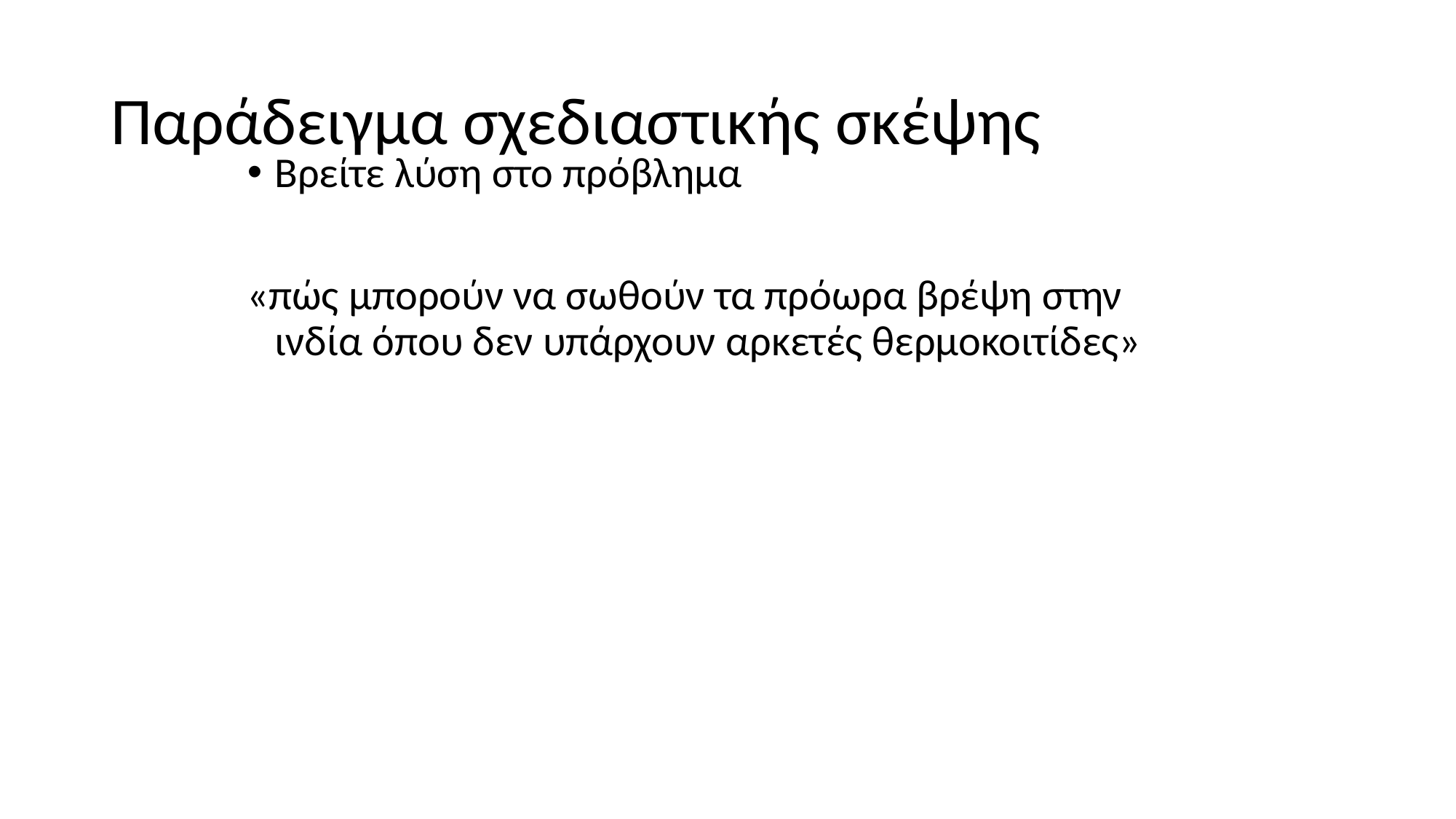

# Παράδειγμα σχεδιαστικής σκέψης
Βρείτε λύση στο πρόβλημα

«πώς μπορούν να σωθούν τα πρόωρα βρέψη στην ινδία όπου δεν υπάρχουν αρκετές θερμοκοιτίδες»